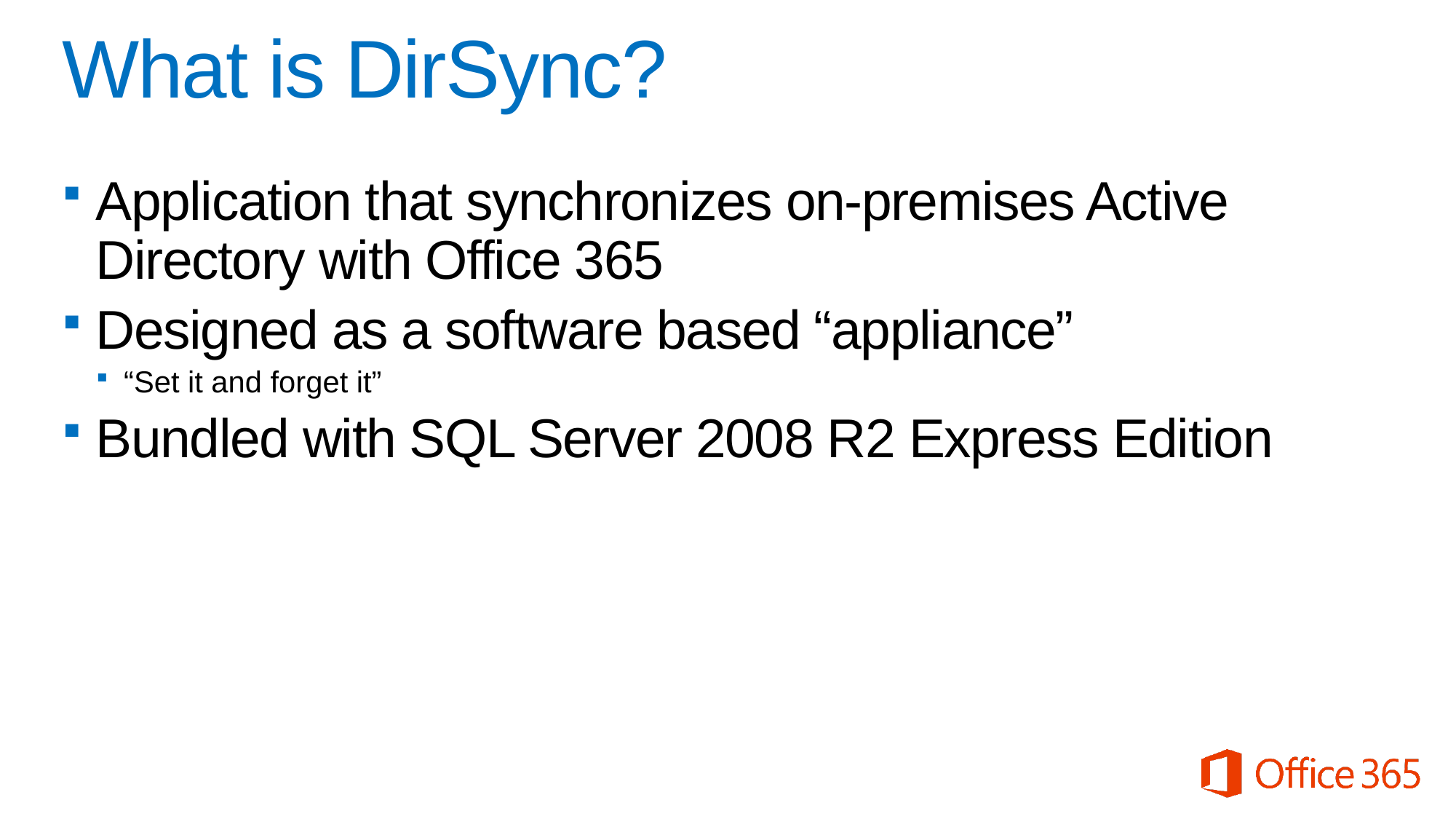

# What is DirSync?
Application that synchronizes on-premises Active Directory with Office 365
Designed as a software based “appliance”
“Set it and forget it”
Bundled with SQL Server 2008 R2 Express Edition